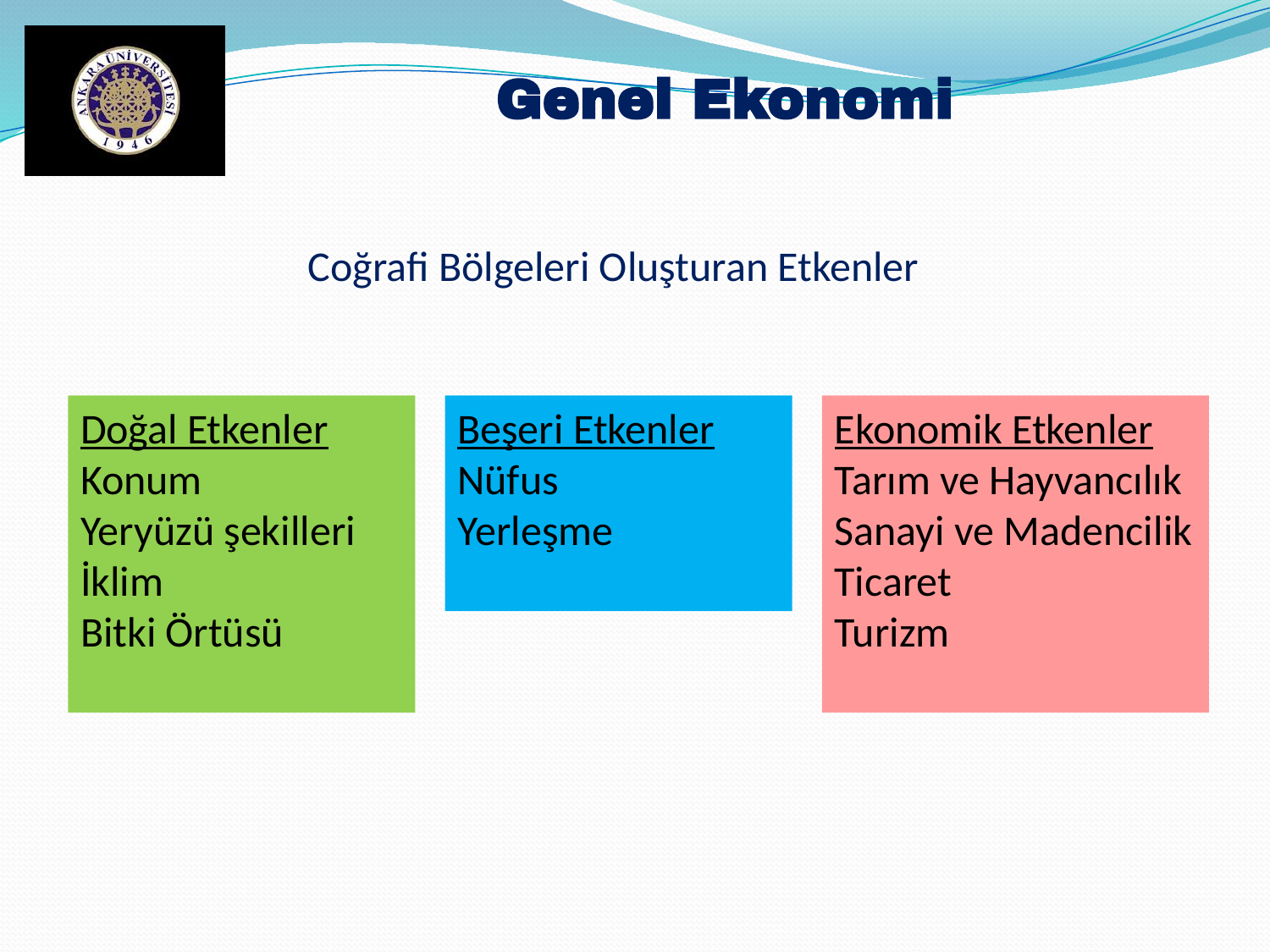

Genel Ekonomi
Coğrafi Bölgeleri Oluşturan Etkenler
Doğal Etkenler
Konum
Yeryüzü şekilleri
İklim
Bitki Örtüsü

Beşeri Etkenler
Nüfus
Yerleşme

Ekonomik Etkenler
Tarım ve Hayvancılık
Sanayi ve Madencilik
Ticaret
Turizm